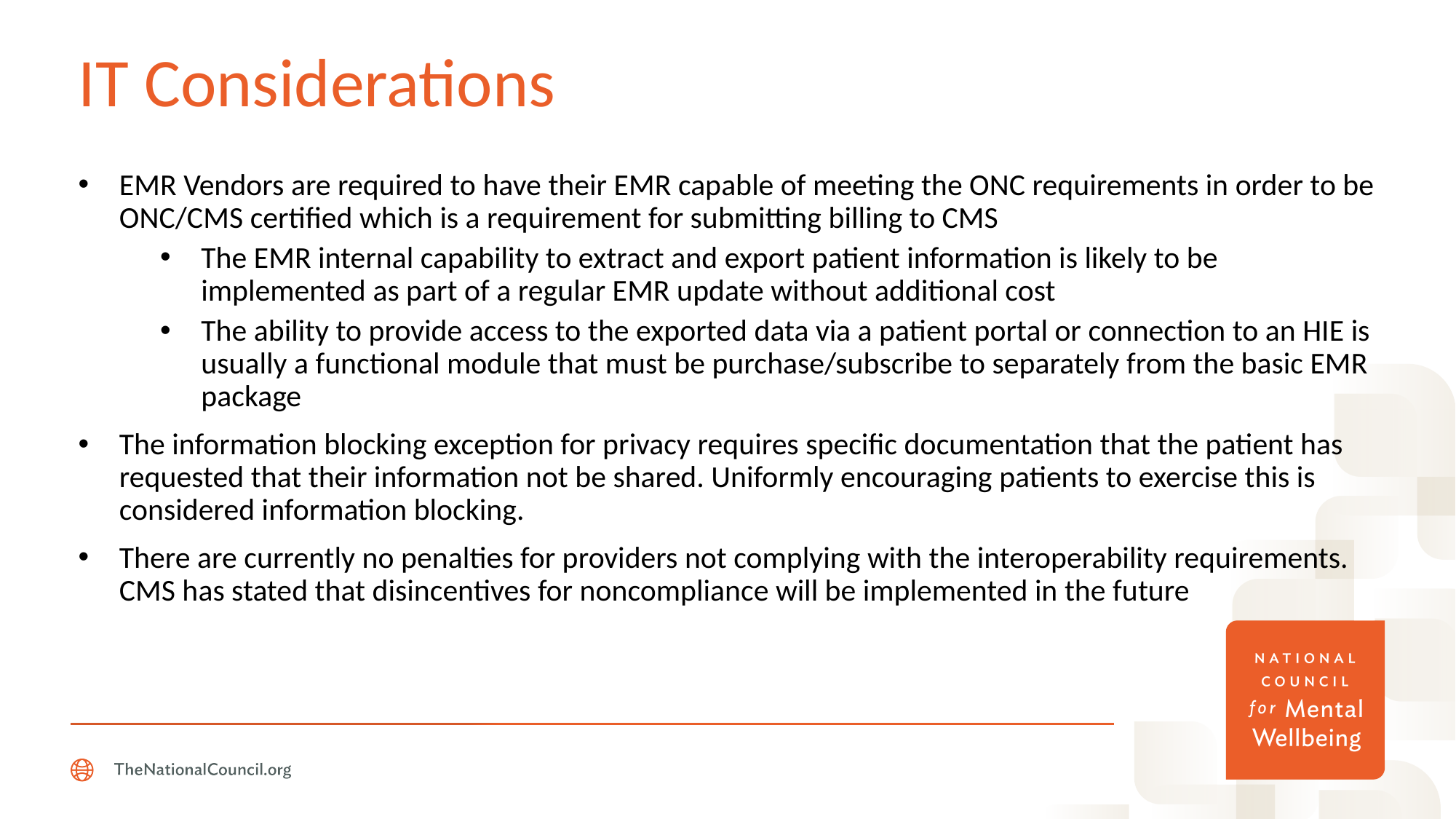

# IT Considerations
EMR Vendors are required to have their EMR capable of meeting the ONC requirements in order to be ONC/CMS certified which is a requirement for submitting billing to CMS
The EMR internal capability to extract and export patient information is likely to be implemented as part of a regular EMR update without additional cost
The ability to provide access to the exported data via a patient portal or connection to an HIE is usually a functional module that must be purchase/subscribe to separately from the basic EMR package
The information blocking exception for privacy requires specific documentation that the patient has requested that their information not be shared. Uniformly encouraging patients to exercise this is considered information blocking.
There are currently no penalties for providers not complying with the interoperability requirements. CMS has stated that disincentives for noncompliance will be implemented in the future